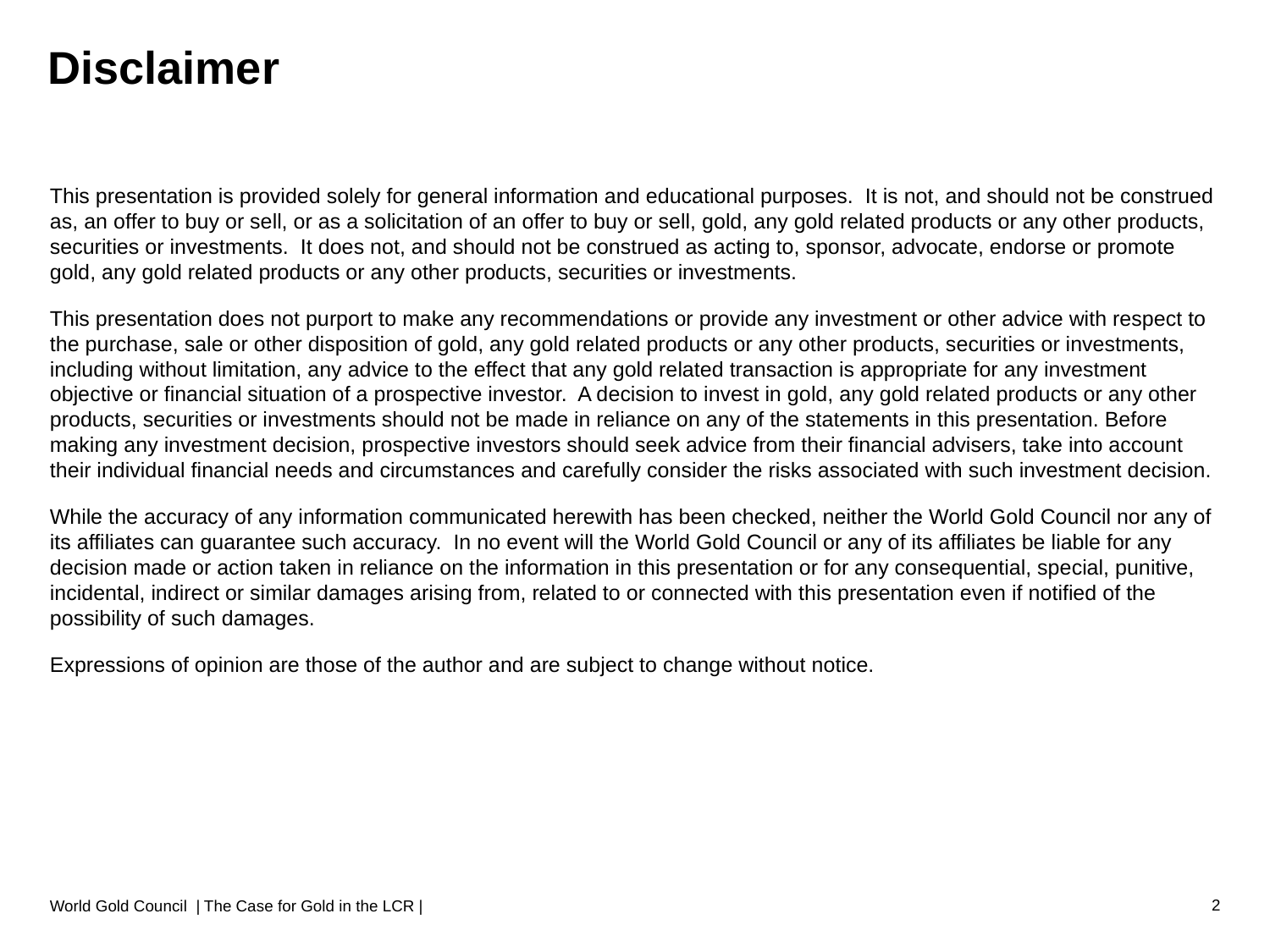

# Disclaimer
This presentation is provided solely for general information and educational purposes.  It is not, and should not be construed as, an offer to buy or sell, or as a solicitation of an offer to buy or sell, gold, any gold related products or any other products, securities or investments.  It does not, and should not be construed as acting to, sponsor, advocate, endorse or promote gold, any gold related products or any other products, securities or investments.
This presentation does not purport to make any recommendations or provide any investment or other advice with respect to the purchase, sale or other disposition of gold, any gold related products or any other products, securities or investments, including without limitation, any advice to the effect that any gold related transaction is appropriate for any investment objective or financial situation of a prospective investor.  A decision to invest in gold, any gold related products or any other products, securities or investments should not be made in reliance on any of the statements in this presentation. Before making any investment decision, prospective investors should seek advice from their financial advisers, take into account their individual financial needs and circumstances and carefully consider the risks associated with such investment decision.
While the accuracy of any information communicated herewith has been checked, neither the World Gold Council nor any of its affiliates can guarantee such accuracy.  In no event will the World Gold Council or any of its affiliates be liable for any decision made or action taken in reliance on the information in this presentation or for any consequential, special, punitive, incidental, indirect or similar damages arising from, related to or connected with this presentation even if notified of the possibility of such damages.
Expressions of opinion are those of the author and are subject to change without notice.

2
World Gold Council  | The Case for Gold in the LCR |